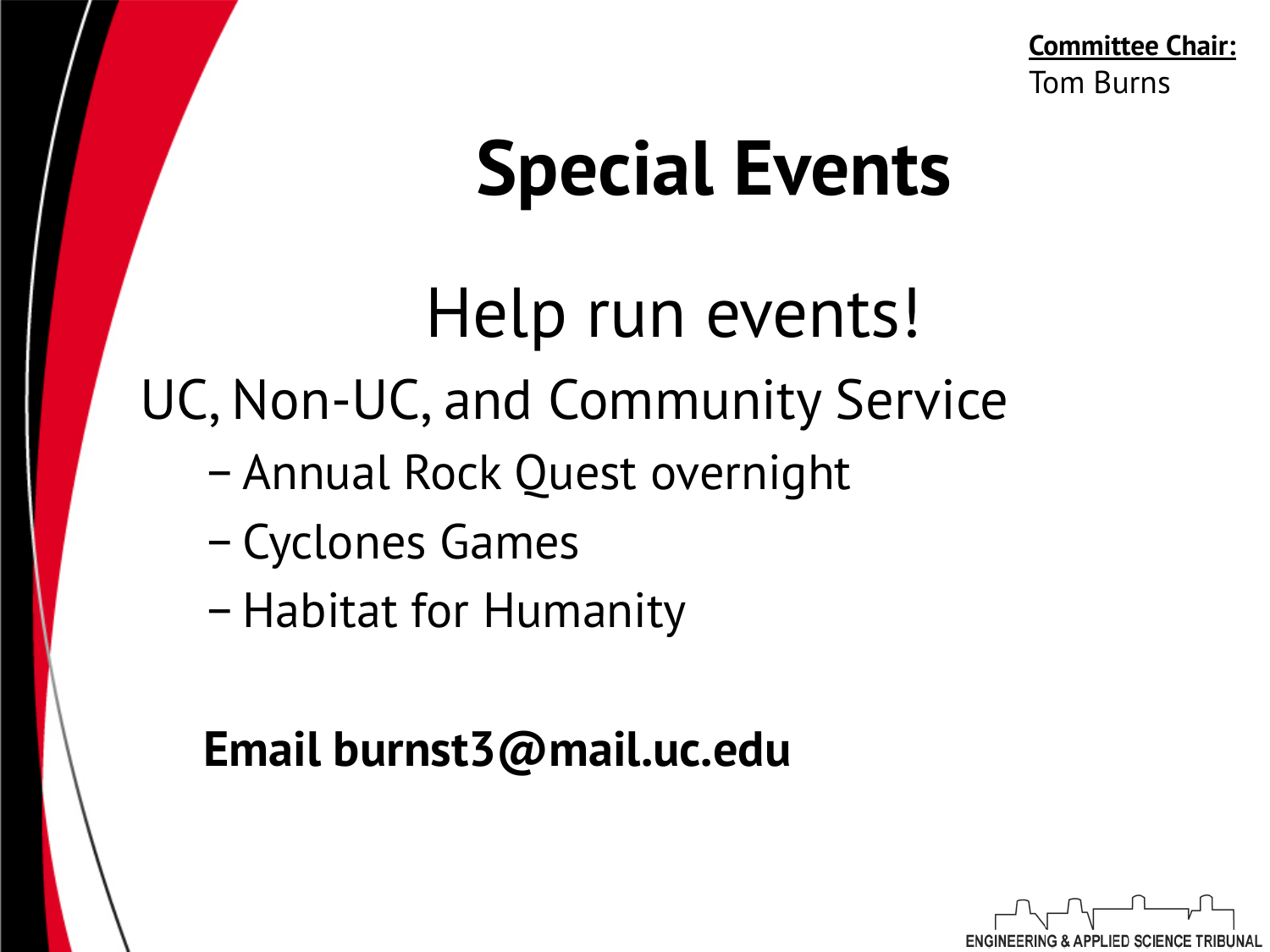

Committee Chair:
Tom Burns
# Special Events
 Help run events!
UC, Non-UC, and Community Service
Annual Rock Quest overnight
Cyclones Games
Habitat for Humanity

Email burnst3@mail.uc.edu